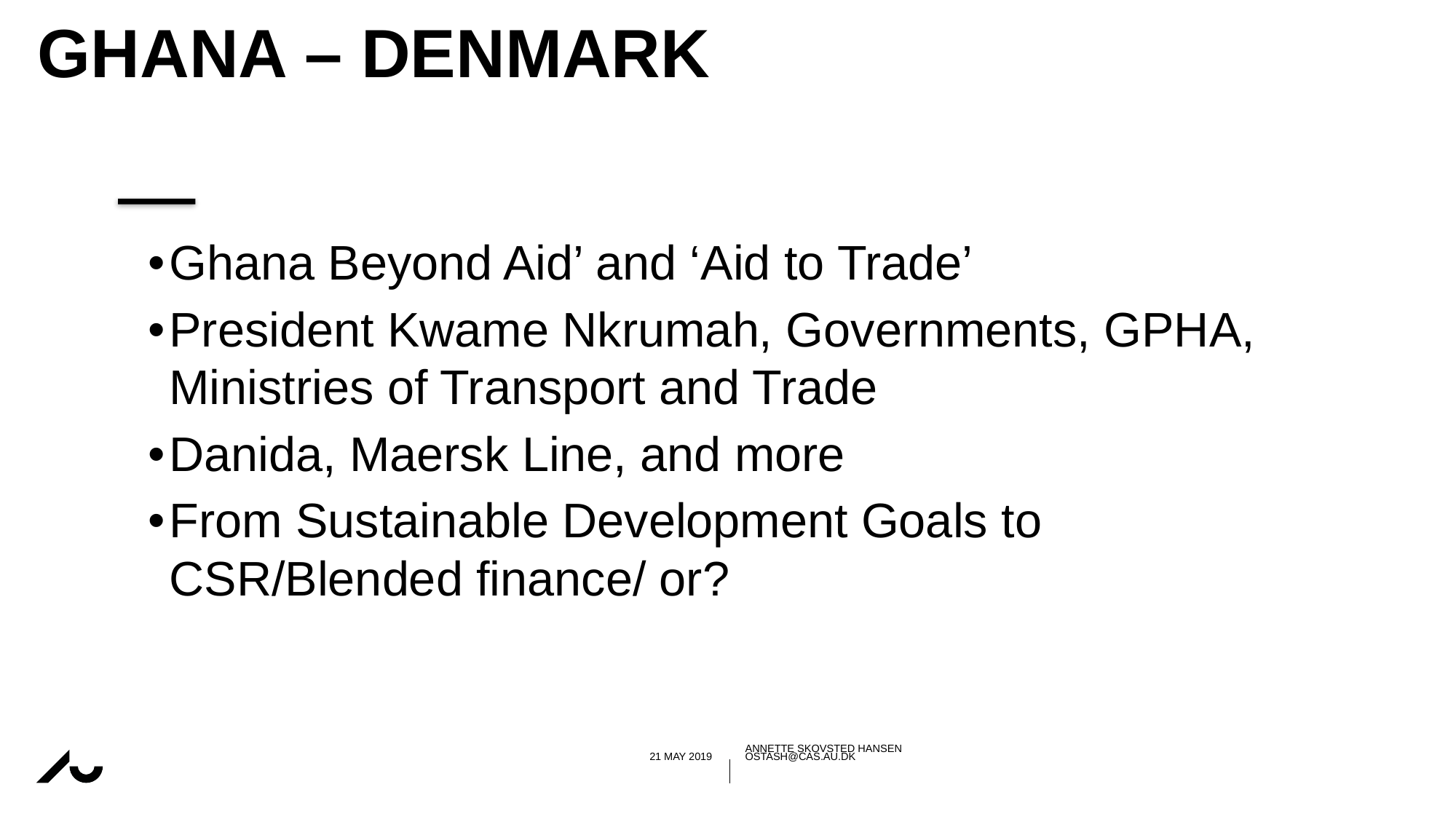

# Ghana – Denmark
Ghana Beyond Aid’ and ‘Aid to Trade’
President Kwame Nkrumah, Governments, GPHA, Ministries of Transport and Trade
Danida, Maersk Line, and more
From Sustainable Development Goals to CSR/Blended finance/ or?

22/05/201918/05/2019